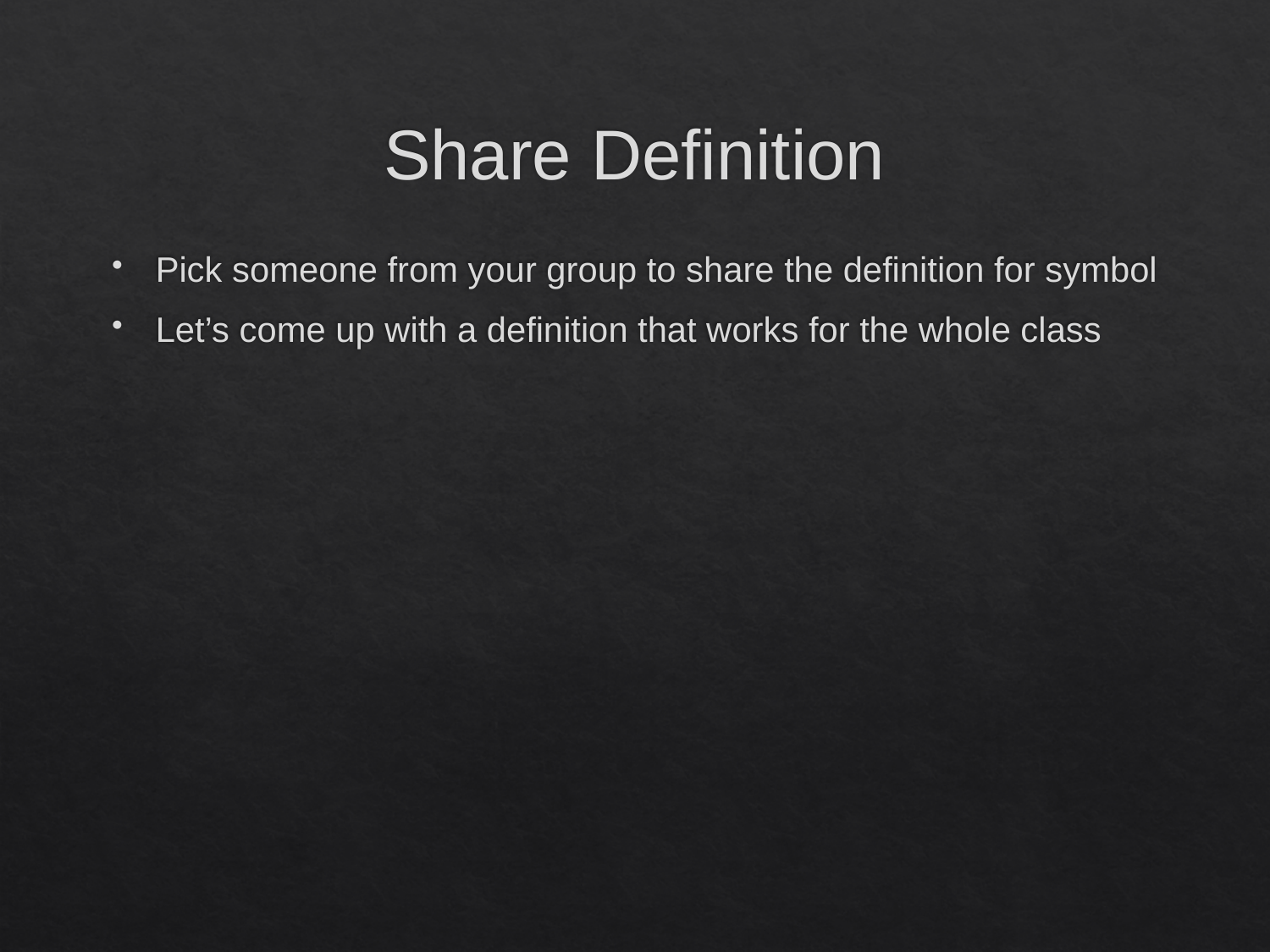

# Share Definition
Pick someone from your group to share the definition for symbol
Let’s come up with a definition that works for the whole class